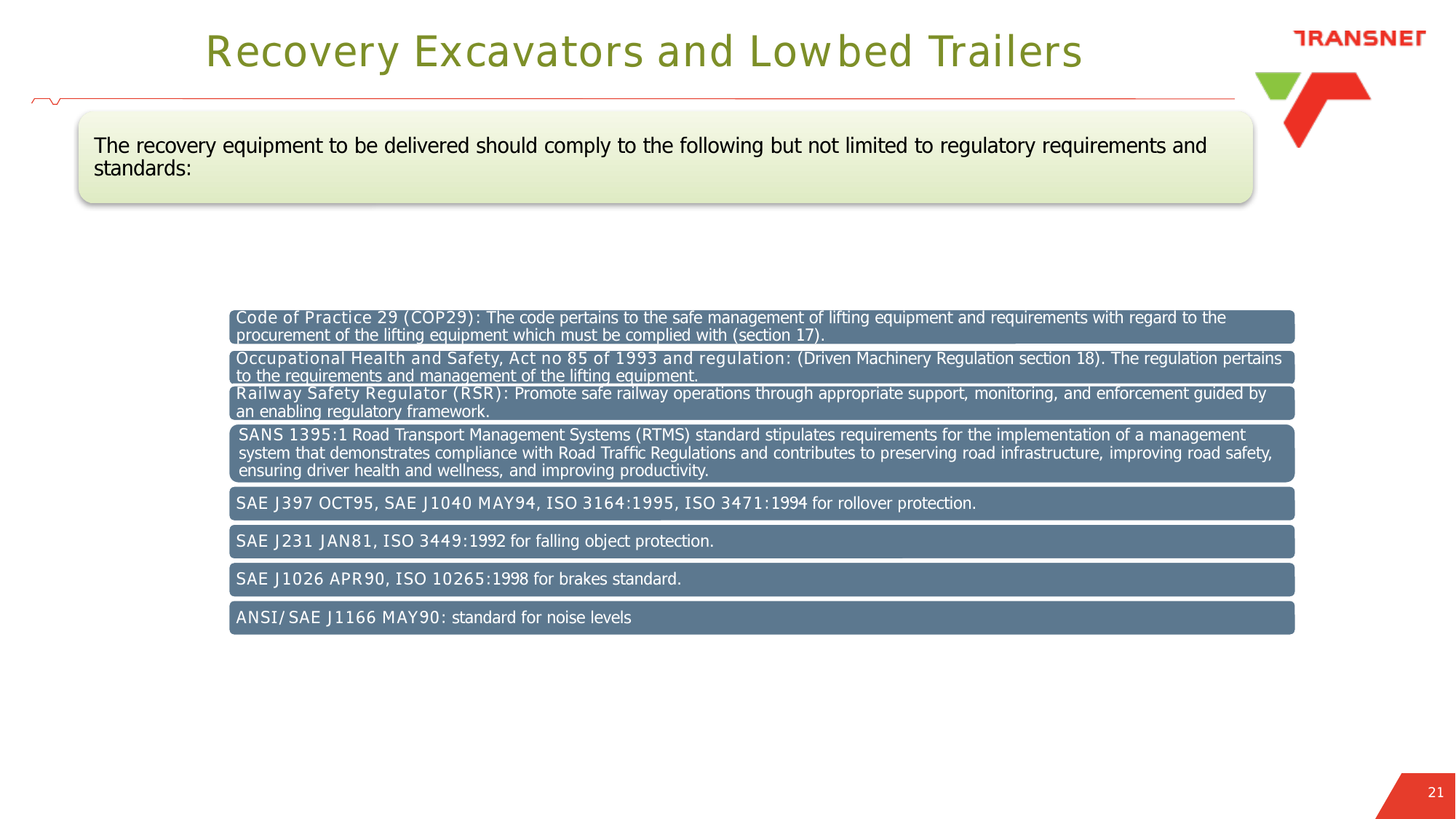

#
Recovery Excavators and Lowbed Trailers
The recovery equipment to be delivered should comply to the following but not limited to regulatory requirements and standards:
Code of Practice 29 (COP29): The code pertains to the safe management of lifting equipment and requirements with regard to the procurement of the lifting equipment which must be complied with (section 17).
Occupational Health and Safety, Act no 85 of 1993 and regulation: (Driven Machinery Regulation section 18). The regulation pertains to the requirements and management of the lifting equipment.
Railway Safety Regulator (RSR): Promote safe railway operations through appropriate support, monitoring, and enforcement guided by an enabling regulatory framework.
SANS 1395:1 Road Transport Management Systems (RTMS) standard stipulates requirements for the implementation of a management system that demonstrates compliance with Road Traffic Regulations and contributes to preserving road infrastructure, improving road safety, ensuring driver health and wellness, and improving productivity.
SAE J397 OCT95, SAE J1040 MAY94, ISO 3164:1995, ISO 3471:1994 for rollover protection.
SAE J231 JAN81, ISO 3449:1992 for falling object protection.
SAE J1026 APR90, ISO 10265:1998 for brakes standard.
ANSI/SAE J1166 MAY90: standard for noise levels